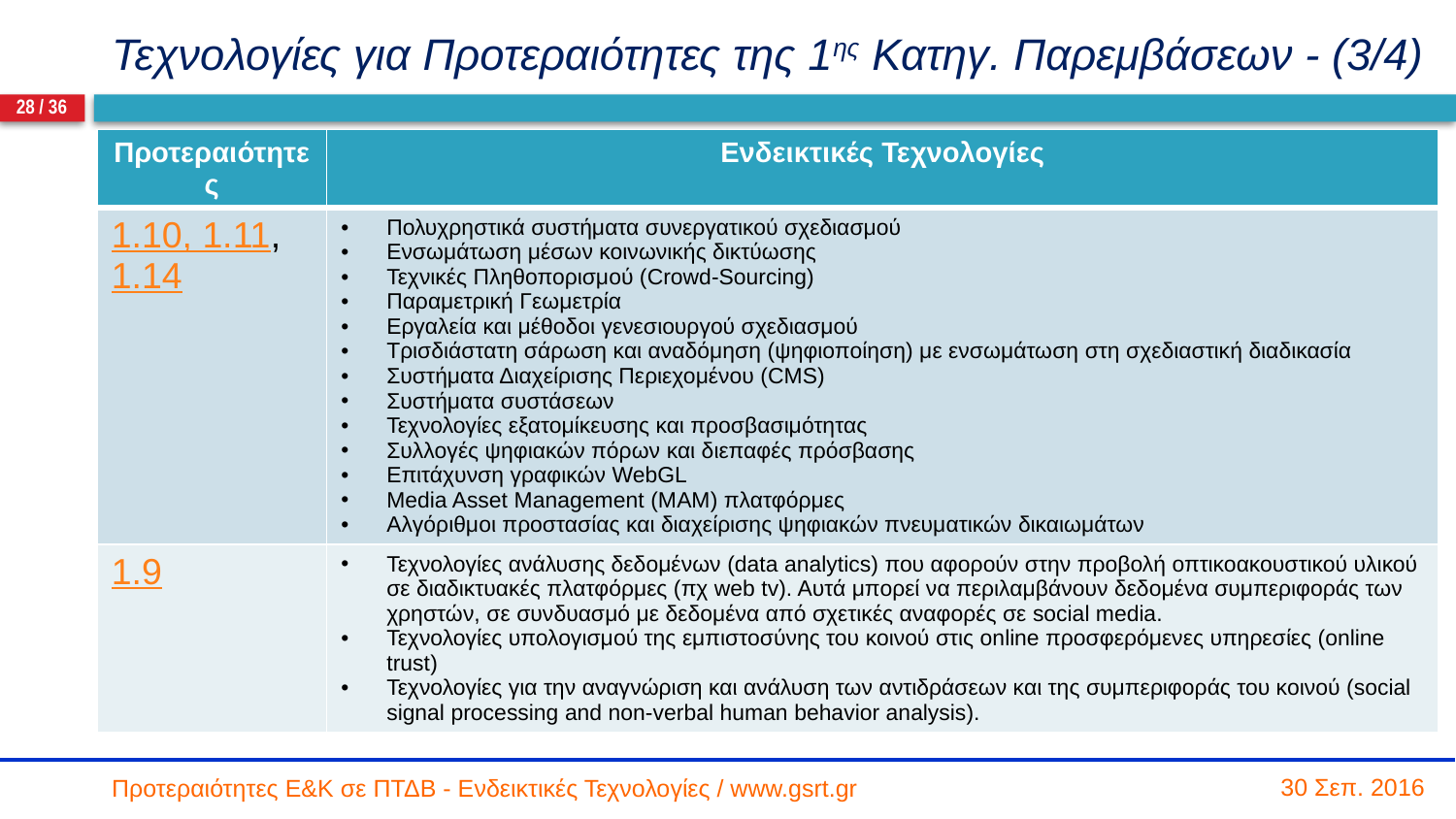

# Τεχνολογίες για Προτεραιότητες της 1ης Κατηγ. Παρεμβάσεων - (3/4)
28 / 36
| Προτεραιότητες | Ενδεικτικές Τεχνολογίες |
| --- | --- |
| 1.10, 1.11, 1.14 | Πολυχρηστικά συστήματα συνεργατικού σχεδιασμού Ενσωμάτωση μέσων κοινωνικής δικτύωσης Τεχνικές Πληθοπορισμού (Crowd-Sourcing) Παραμετρική Γεωμετρία Εργαλεία και μέθοδοι γενεσιουργού σχεδιασμού Τρισδιάστατη σάρωση και αναδόμηση (ψηφιοποίηση) με ενσωμάτωση στη σχεδιαστική διαδικασία Συστήματα Διαχείρισης Περιεχομένου (CMS) Συστήματα συστάσεων Τεχνολογίες εξατομίκευσης και προσβασιμότητας Συλλογές ψηφιακών πόρων και διεπαφές πρόσβασης Επιτάχυνση γραφικών WebGL Media Asset Management (MAM) πλατφόρμες Αλγόριθμοι προστασίας και διαχείρισης ψηφιακών πνευματικών δικαιωμάτων |
| 1.9 | Τεχνολογίες ανάλυσης δεδομένων (data analytics) που αφορούν στην προβολή οπτικοακουστικού υλικού σε διαδικτυακές πλατφόρμες (πχ web tv). Αυτά μπορεί να περιλαμβάνουν δεδομένα συμπεριφοράς των χρηστών, σε συνδυασμό με δεδομένα από σχετικές αναφορές σε social media. Τεχνολογίες υπολογισμού της εμπιστοσύνης του κοινού στις online προσφερόμενες υπηρεσίες (online trust) Τεχνολογίες για την αναγνώριση και ανάλυση των αντιδράσεων και της συμπεριφοράς του κοινού (social signal processing and non-verbal human behavior analysis). |
30 Σεπ. 2016
Προτεραιότητες Ε&Κ σε ΠΤΔΒ - Ενδεικτικές Τεχνολογίες / www.gsrt.gr